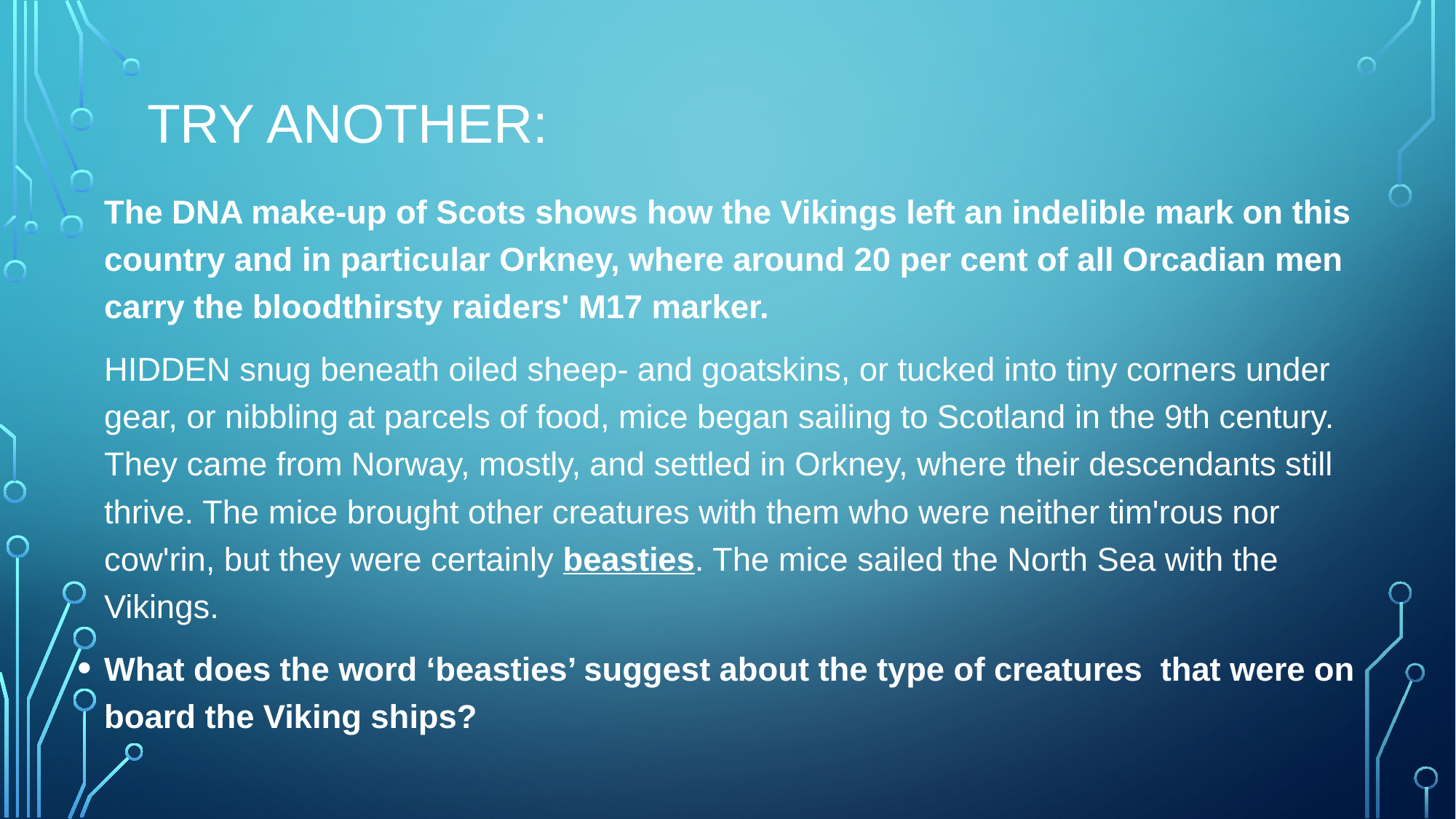

# Try another:
	The DNA make-up of Scots shows how the Vikings left an indelible mark on this country and in particular Orkney, where around 20 per cent of all Orcadian men carry the bloodthirsty raiders' M17 marker.
	HIDDEN snug beneath oiled sheep- and goatskins, or tucked into tiny corners under gear, or nibbling at parcels of food, mice began sailing to Scotland in the 9th century. They came from Norway, mostly, and settled in Orkney, where their descendants still thrive. The mice brought other creatures with them who were neither tim'rous nor cow'rin, but they were certainly beasties. The mice sailed the North Sea with the Vikings.
What does the word ‘beasties’ suggest about the type of creatures  that were on board the Viking ships?